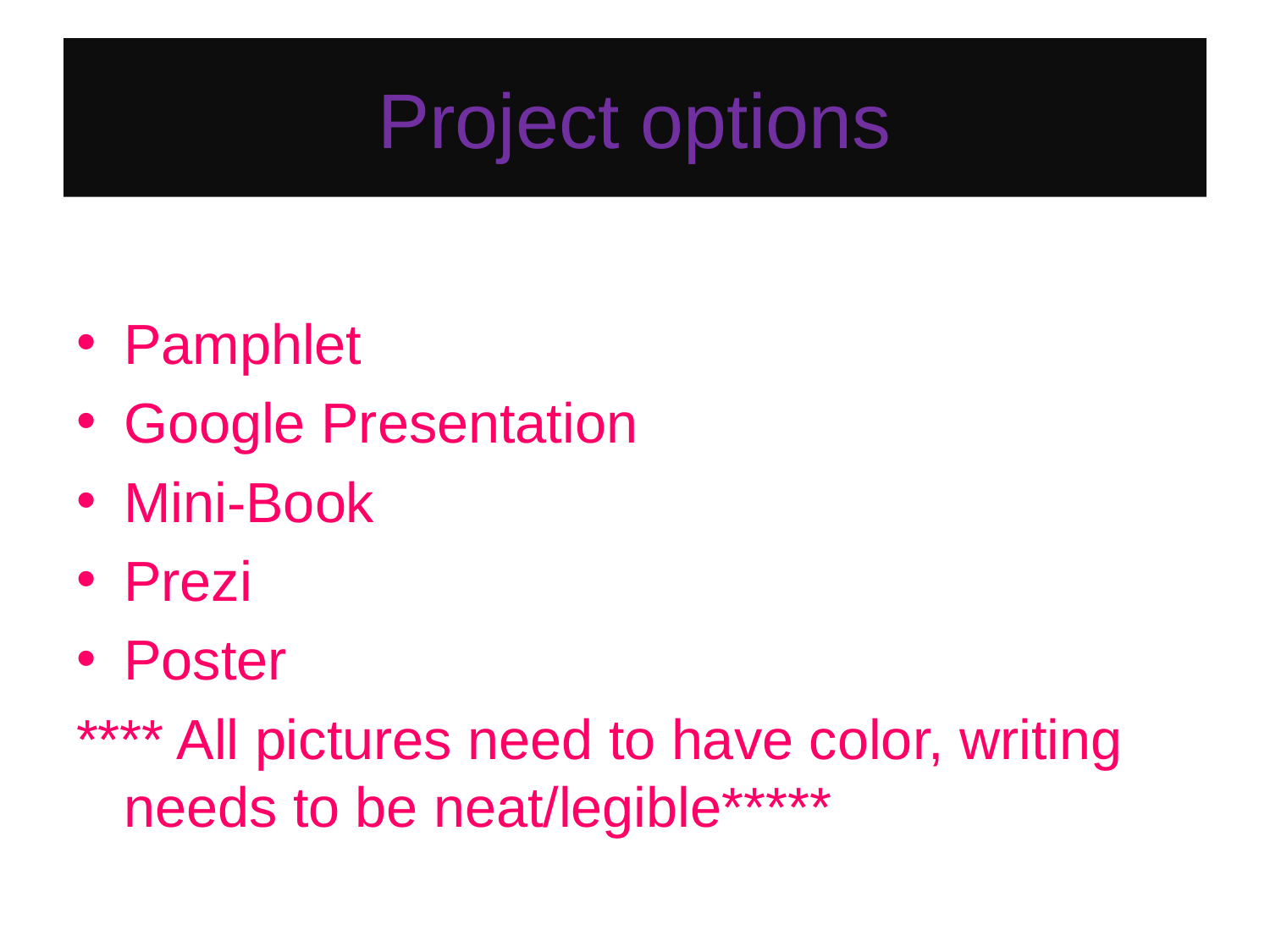

# Project options

Pamphlet
Google Presentation
Mini-Book
Prezi
Poster
**** All pictures need to have color, writing needs to be neat/legible*****